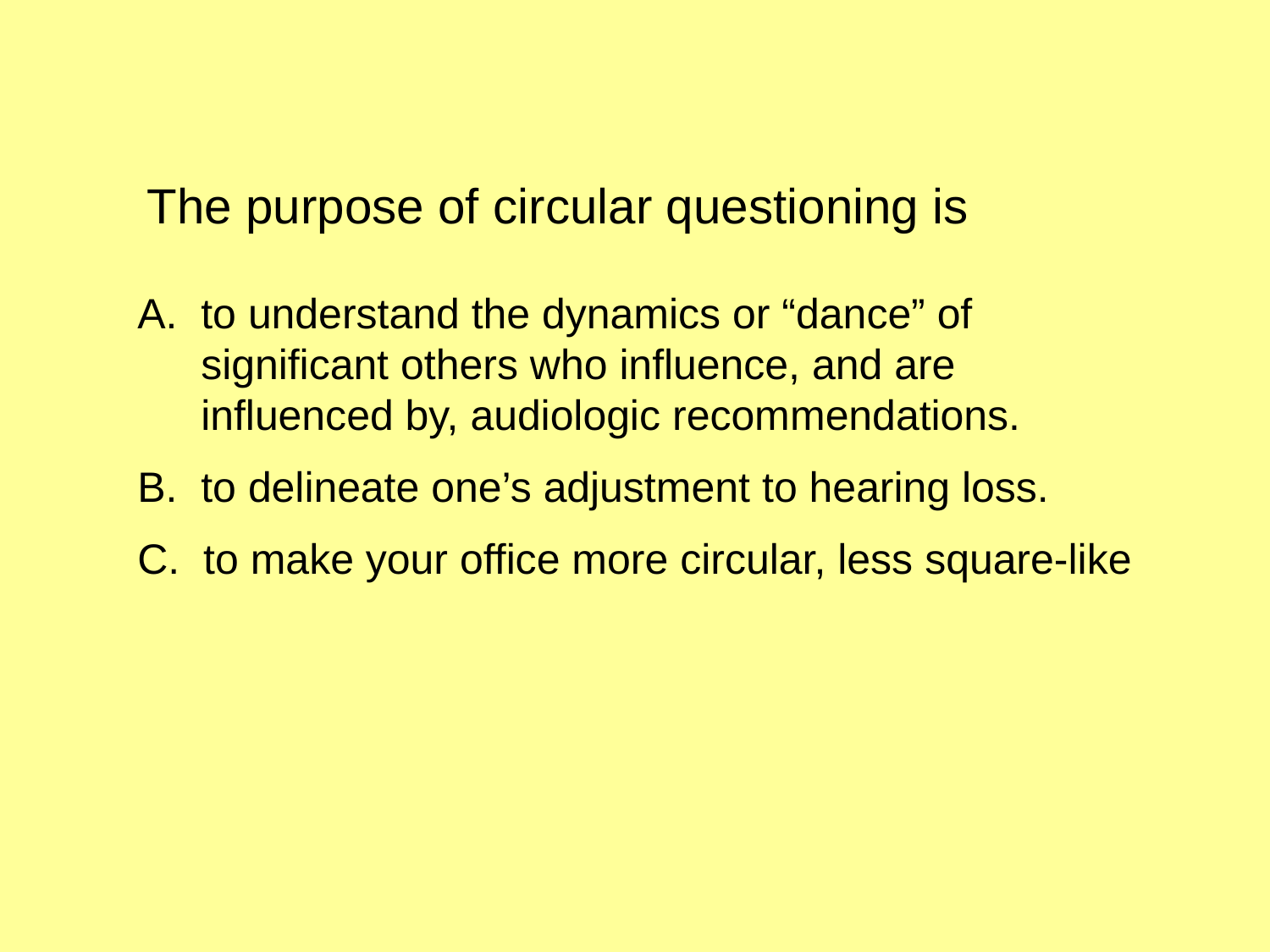

The purpose of circular questioning is

A.  to understand the dynamics or “dance” of significant others who influence, and are  influenced by, audiologic recommendations.
B.  to delineate one’s adjustment to hearing loss.
C.  to make your office more circular, less square-like